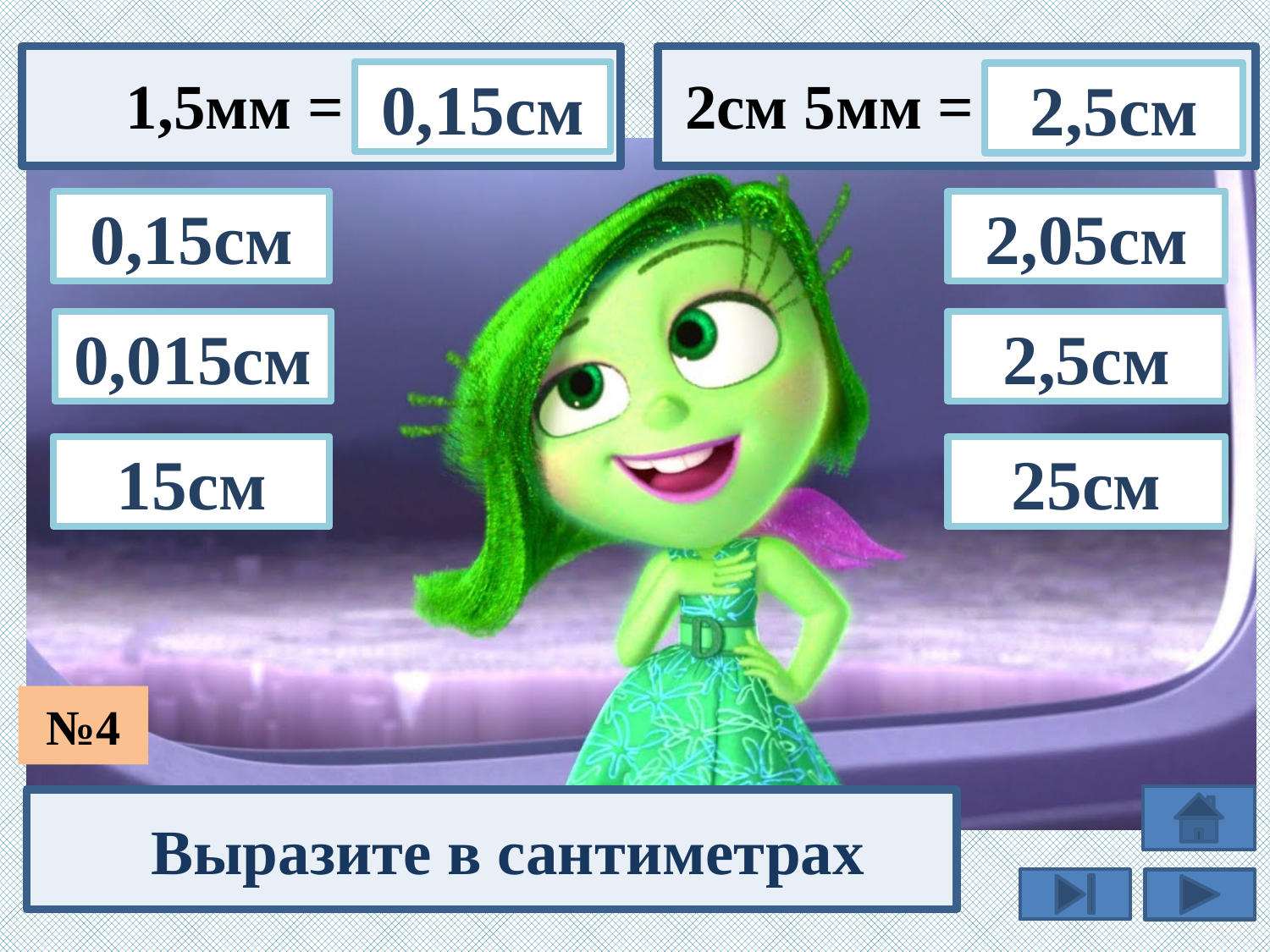

1,5мм =
 2см 5мм =
0,15см
2,5см
0,15см
2,05см
2,5см
0,015см
15см
25см
№4

Выразите в сантиметрах